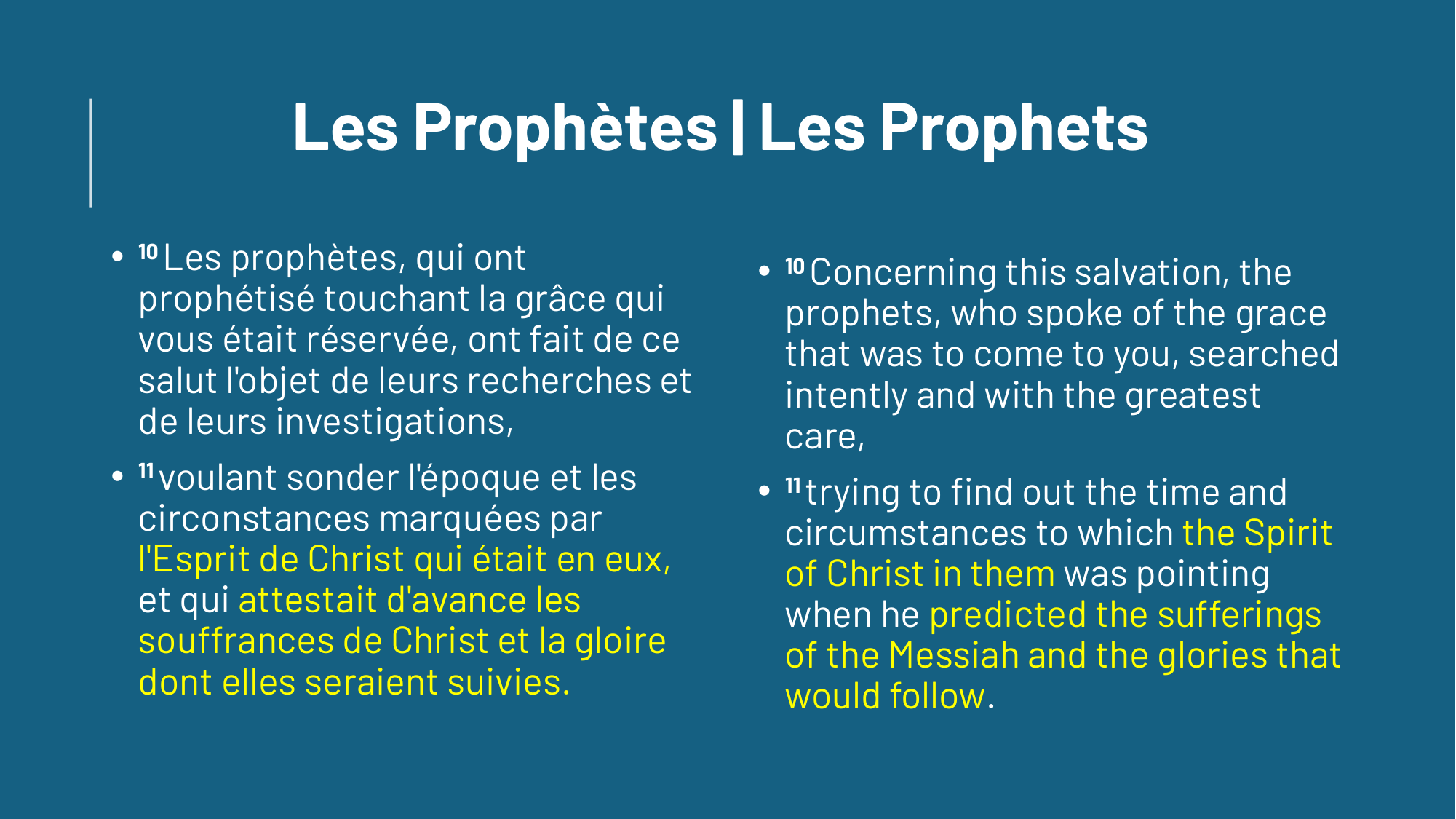

# Les Prophètes | Les Prophets
10 Les prophètes, qui ont prophétisé touchant la grâce qui vous était réservée, ont fait de ce salut l'objet de leurs recherches et de leurs investigations,
11 voulant sonder l'époque et les circonstances marquées par l'Esprit de Christ qui était en eux, et qui attestait d'avance les souffrances de Christ et la gloire dont elles seraient suivies.

10 Concerning this salvation, the prophets, who spoke of the grace that was to come to you, searched intently and with the greatest care,
11 trying to find out the time and circumstances to which the Spirit of Christ in them was pointing when he predicted the sufferings of the Messiah and the glories that would follow.